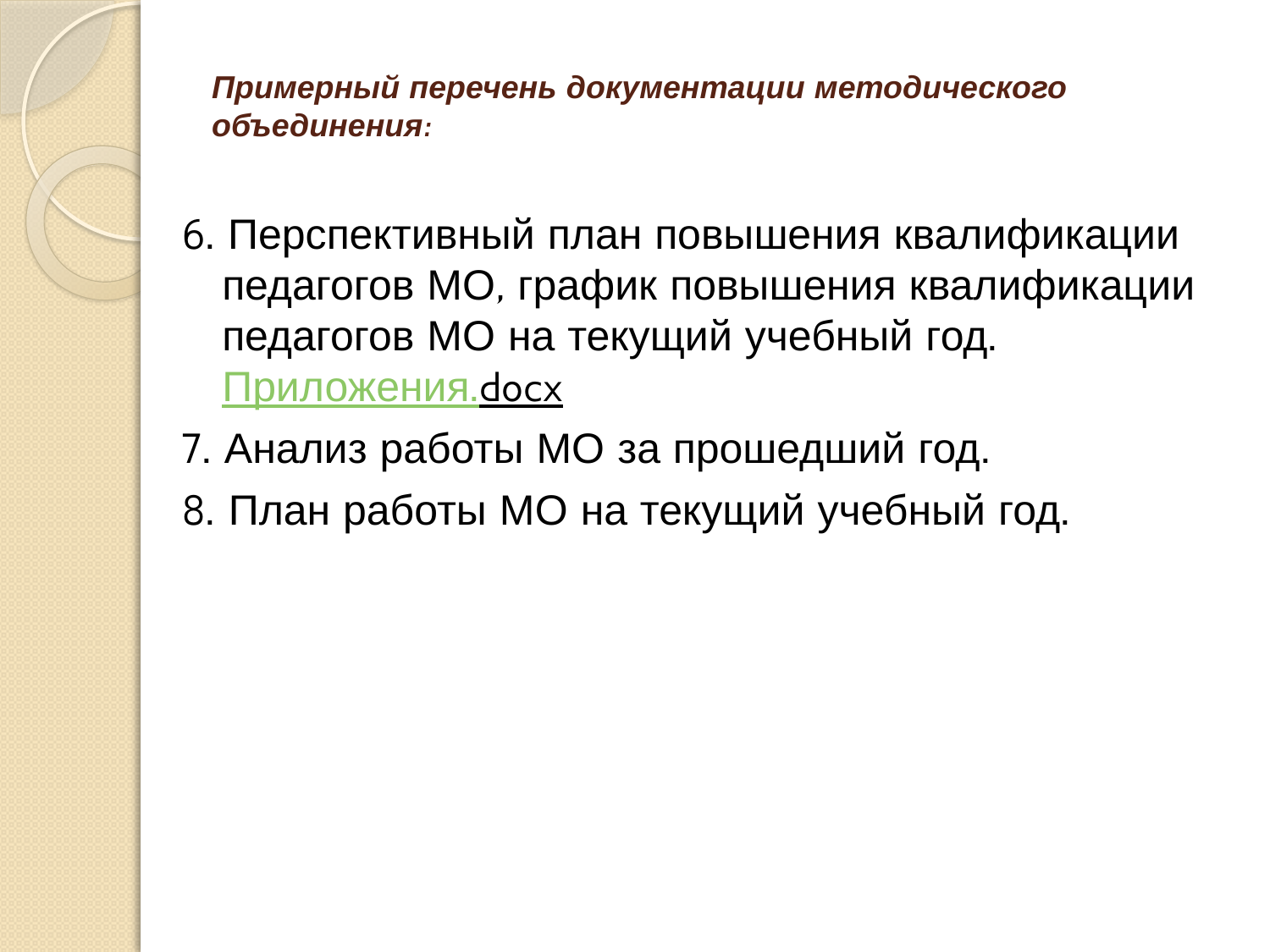

# Примерный перечень документации методического объединения:
6. Перспективный план повышения квалификации педагогов МО, график повышения квалификации педагогов МО на текущий учебный год. Приложения.docx
7. Анализ работы МО за прошедший год.
8. План работы МО на текущий учебный год.